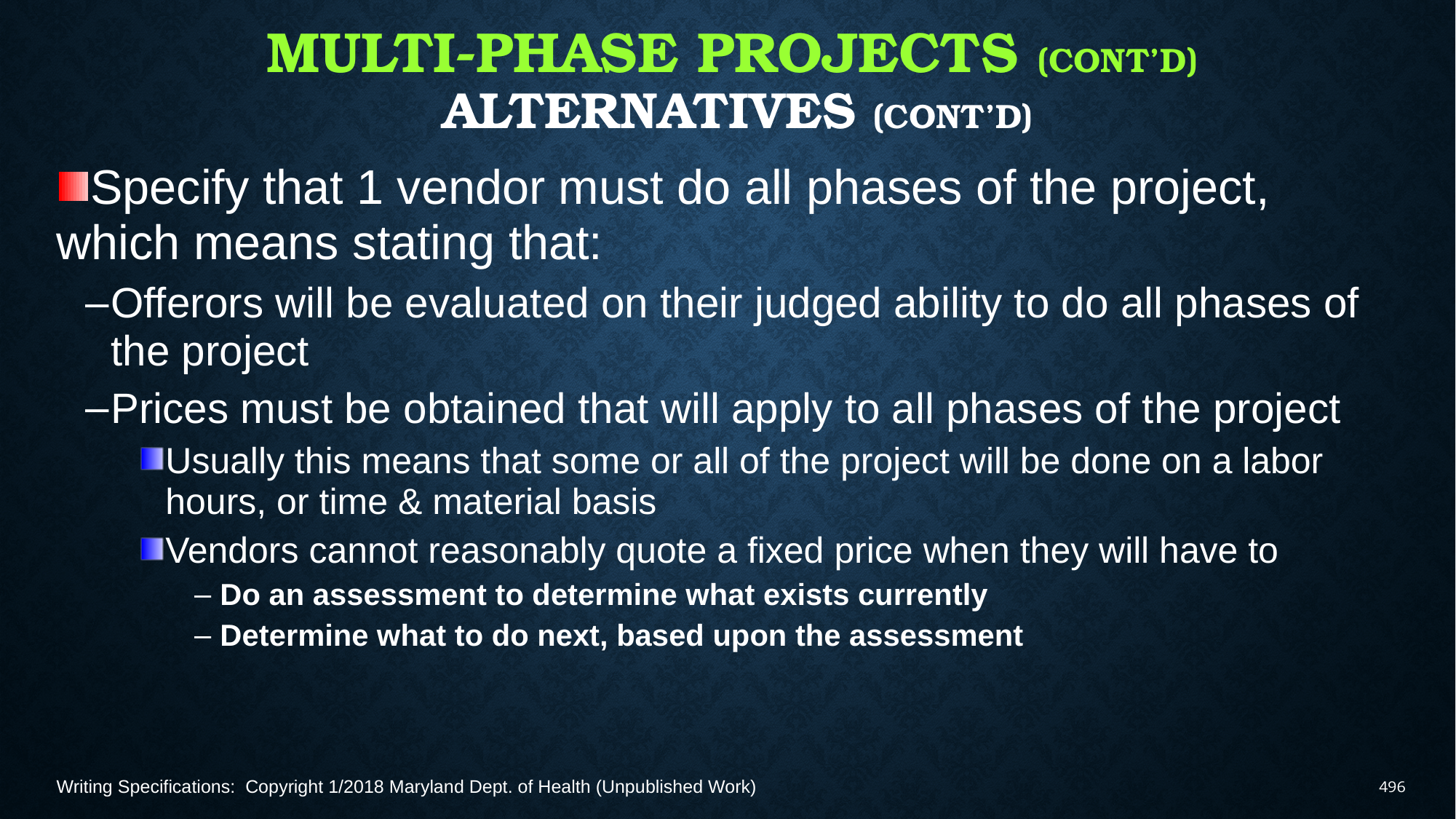

# Multi‑Phase Projects (Cont’d) Alternatives (Cont’d)

Specify that 1 vendor must do all phases of the project, which means stating that:
Offerors will be evaluated on their judged ability to do all phases of the project
Prices must be obtained that will apply to all phases of the project
Usually this means that some or all of the project will be done on a labor hours, or time & material basis
Vendors cannot reasonably quote a fixed price when they will have to
Do an assessment to determine what exists currently
Determine what to do next, based upon the assessment

Writing Specifications:  Copyright 1/2018 Maryland Dept. of Health (Unpublished Work)
496